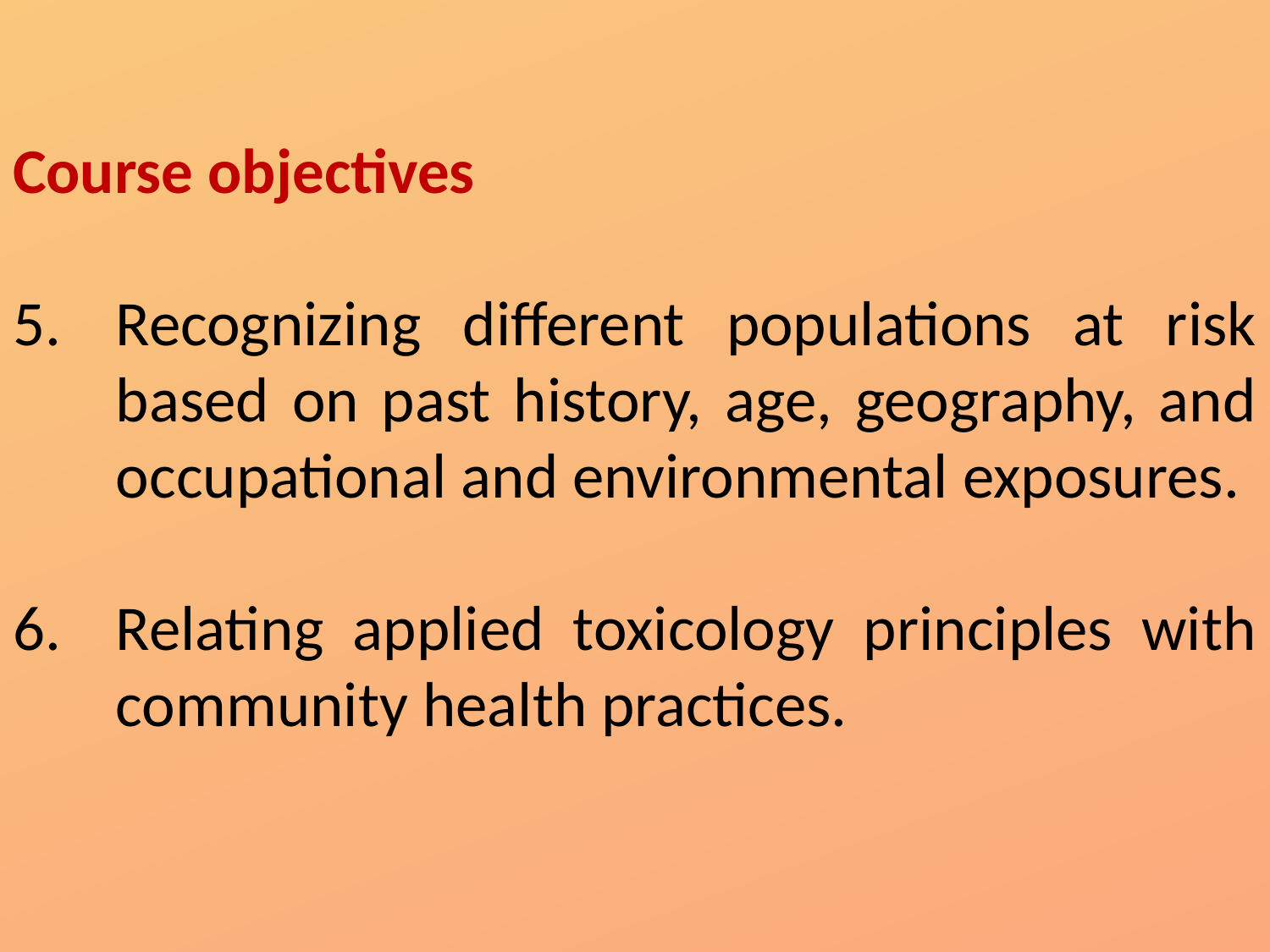

Course objectives

Recognizing different populations at risk based on past history, age, geography, and occupational and environmental exposures.

Relating applied toxicology principles with community health practices.